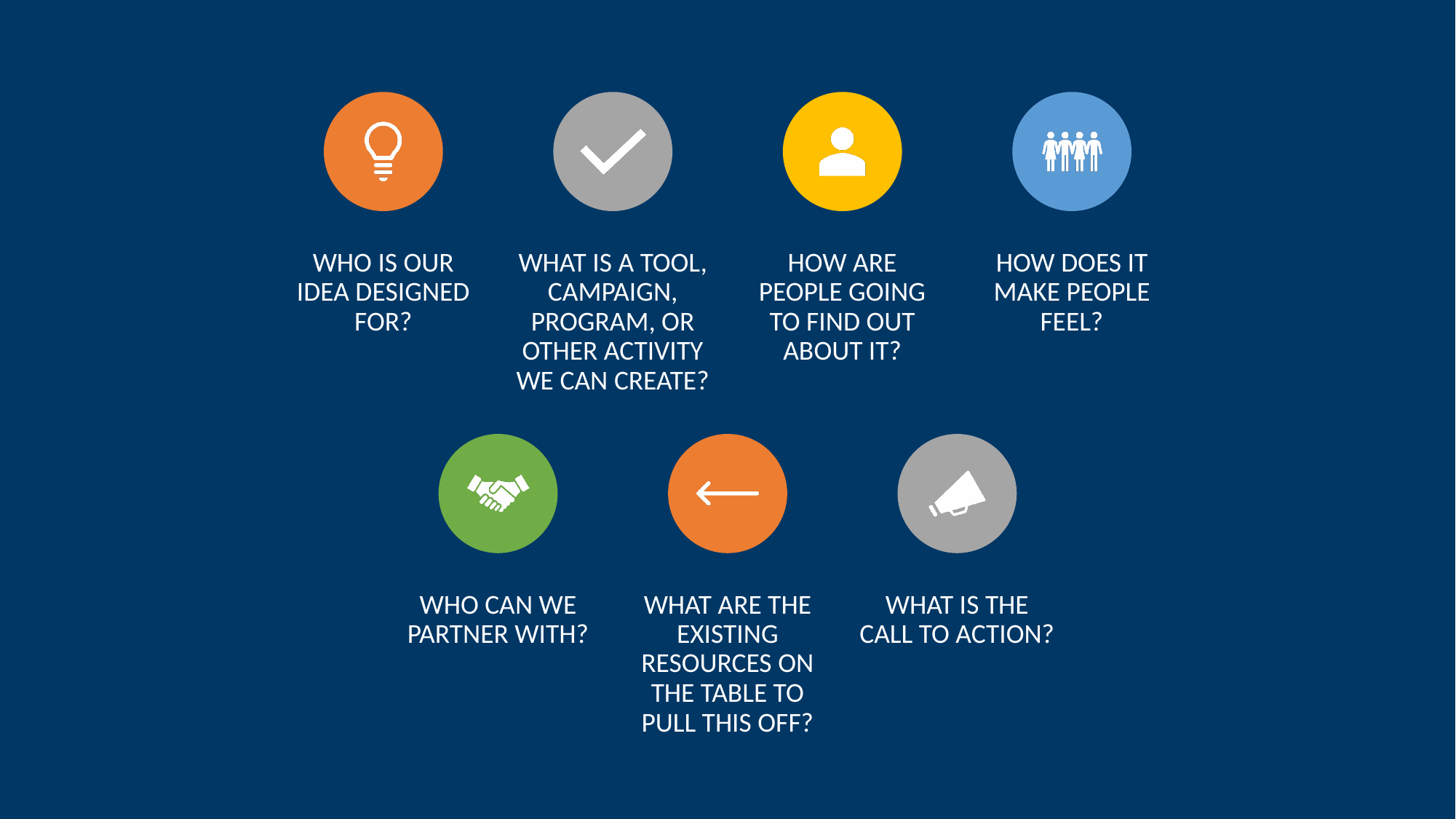

Who is our idea designed for?
What is a tool, campaign, program, or other activity we can create?
How are people going to find out about it?
How does it make people feel?
Who can we partner with?
What are the existing resources on the table to pull this off?
What is the call to action?